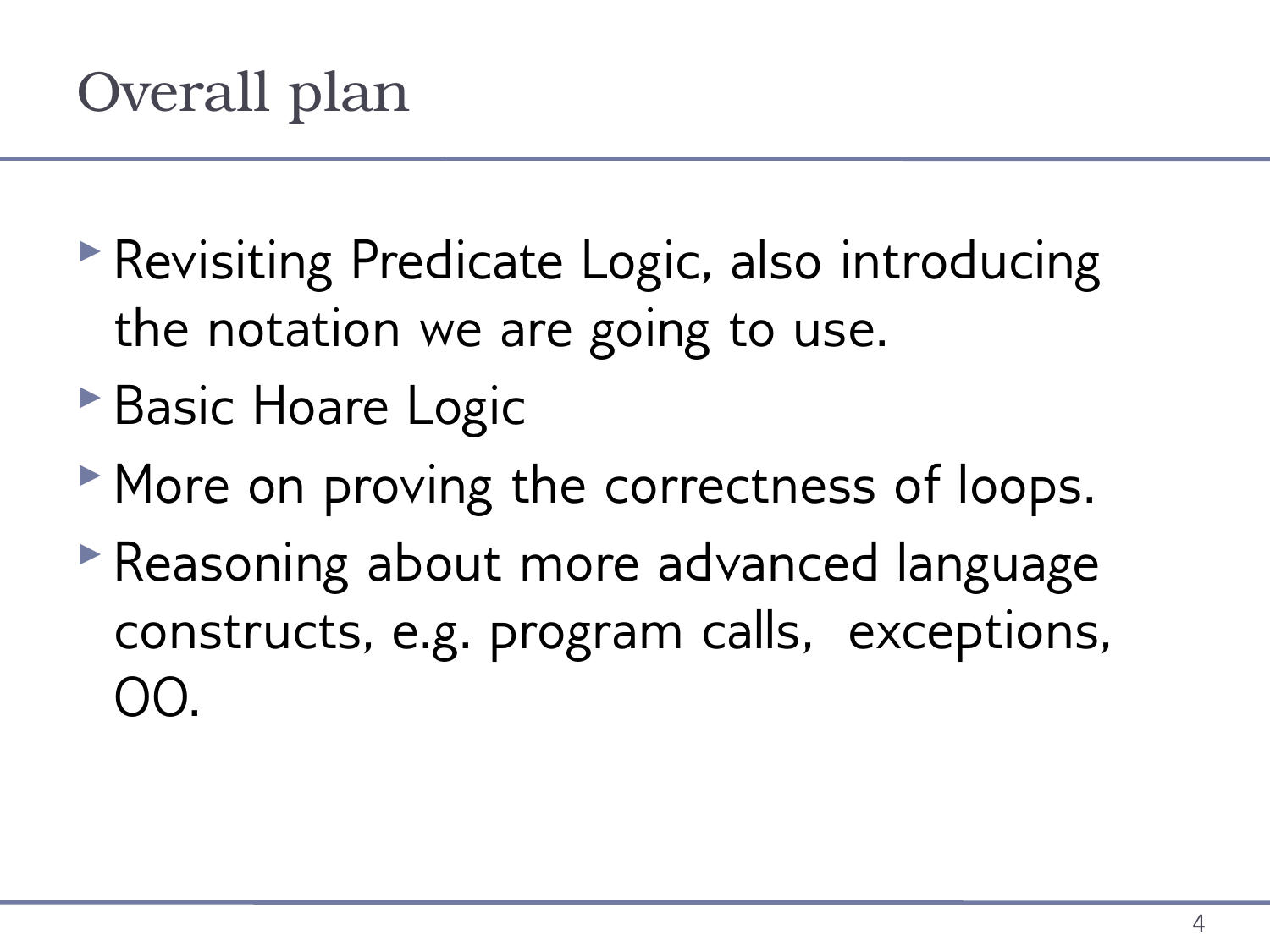

# Overall plan
Revisiting Predicate Logic, also introducing the notation we are going to use.
Basic Hoare Logic
More on proving the correctness of loops.
Reasoning about more advanced language constructs, e.g. program calls,  exceptions, OO.
4